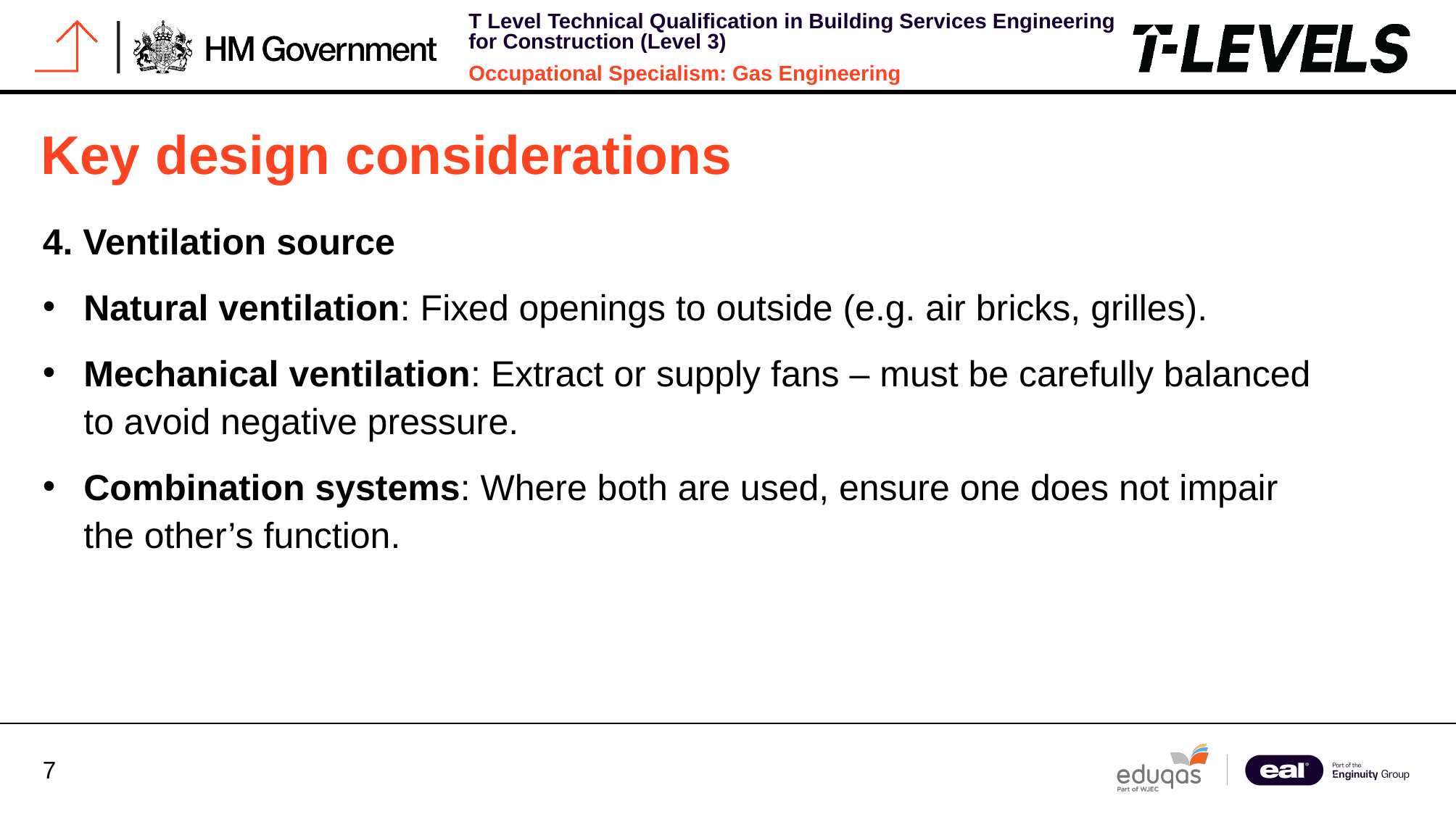

# Key design considerations
4. Ventilation source
Natural ventilation: Fixed openings to outside (e.g. air bricks, grilles).
Mechanical ventilation: Extract or supply fans – must be carefully balanced to avoid negative pressure.
Combination systems: Where both are used, ensure one does not impair the other’s function.